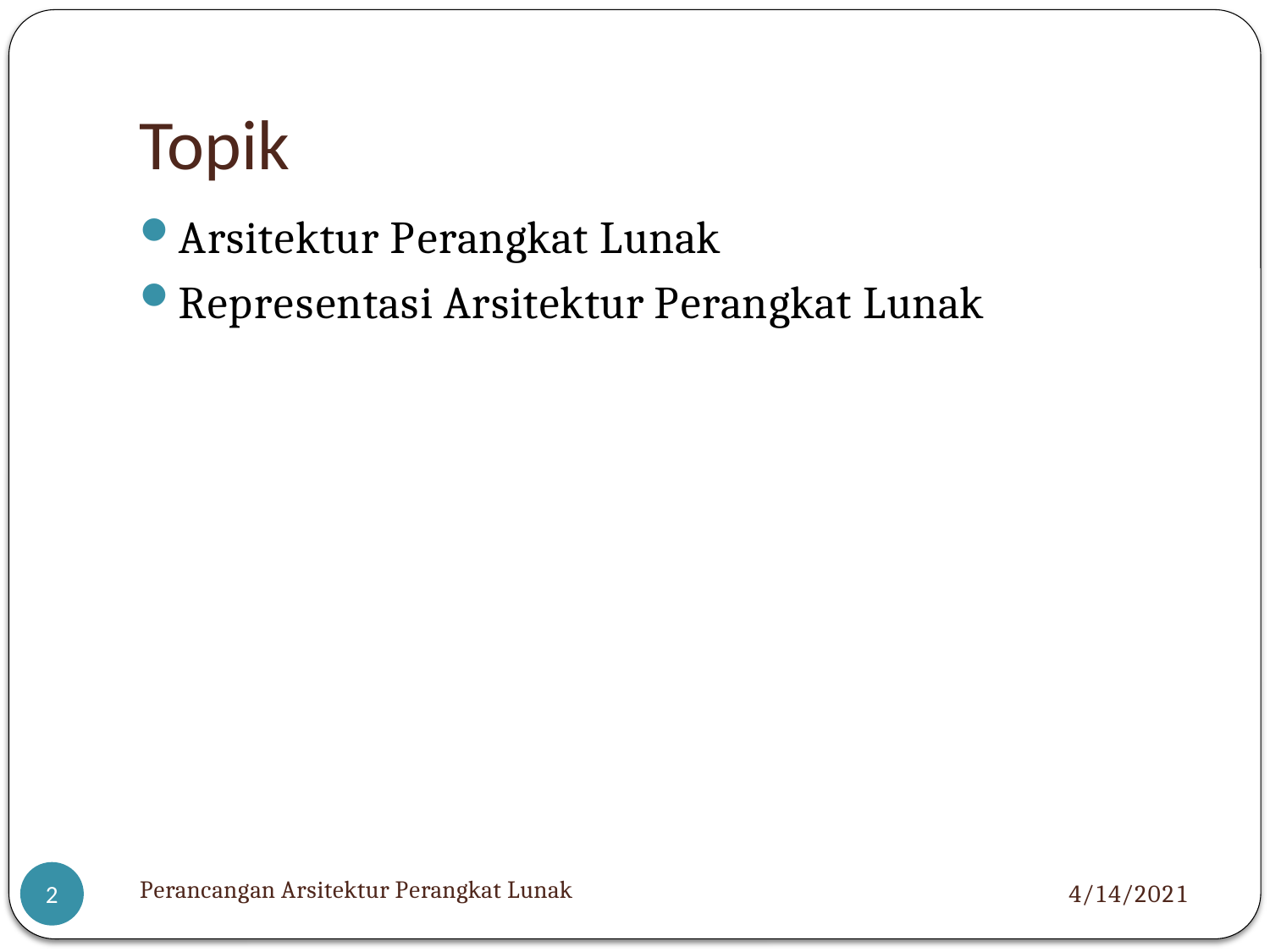

# Topik
Arsitektur Perangkat Lunak
Representasi Arsitektur Perangkat Lunak
Perancangan Arsitektur Perangkat Lunak
4/14/2021
2